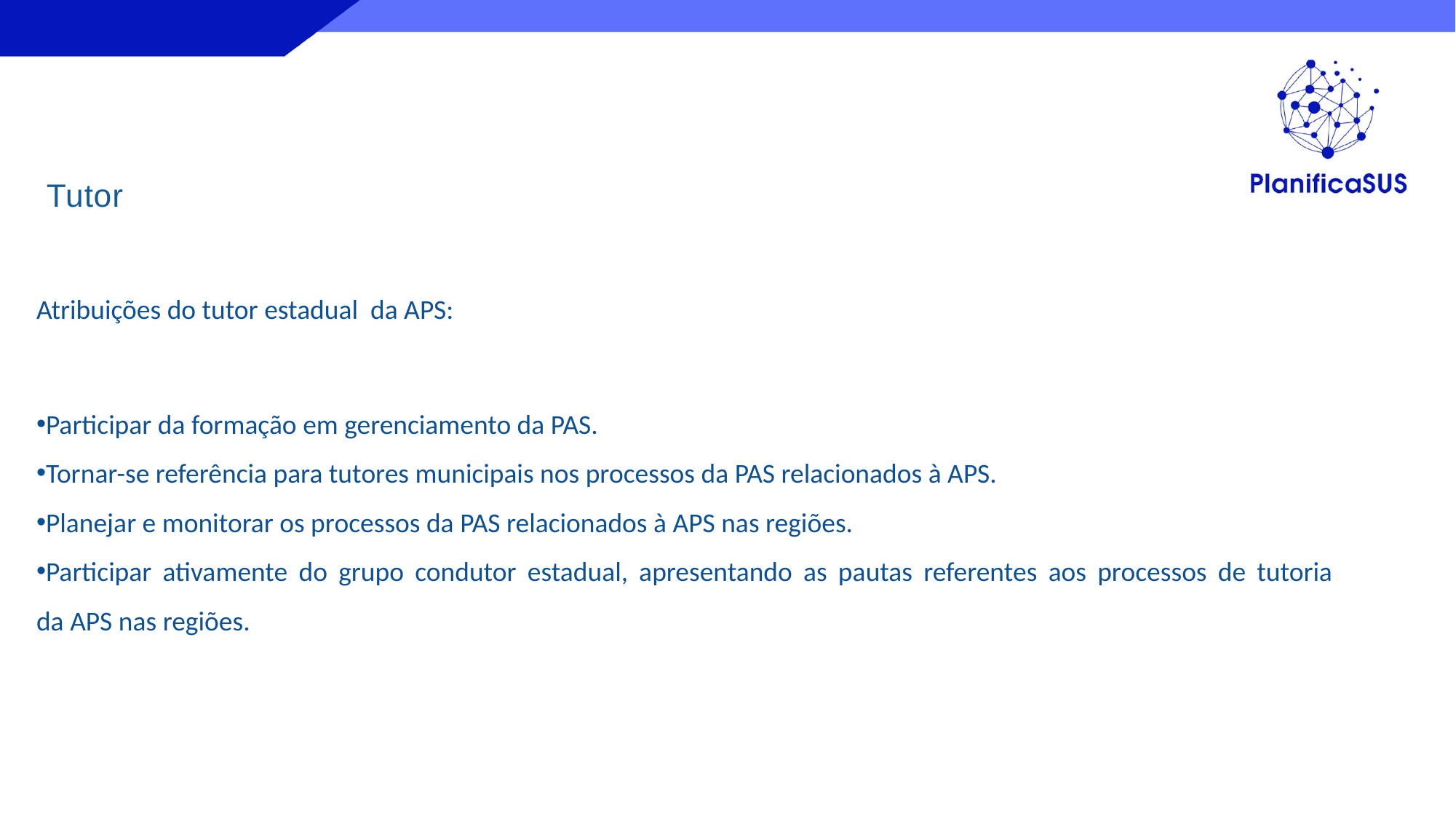

Tutor

Atribuições do tutor estadual  da APS: ​
​
​
Participar da formação em gerenciamento da PAS.​
Tornar-se referência para tutores municipais nos processos da PAS relacionados à APS. ​​
Planejar e monitorar os processos da PAS relacionados à APS nas regiões.​​
Participar ativamente do grupo condutor estadual, apresentando as pautas referentes aos processos de tutoria da APS nas regiões.